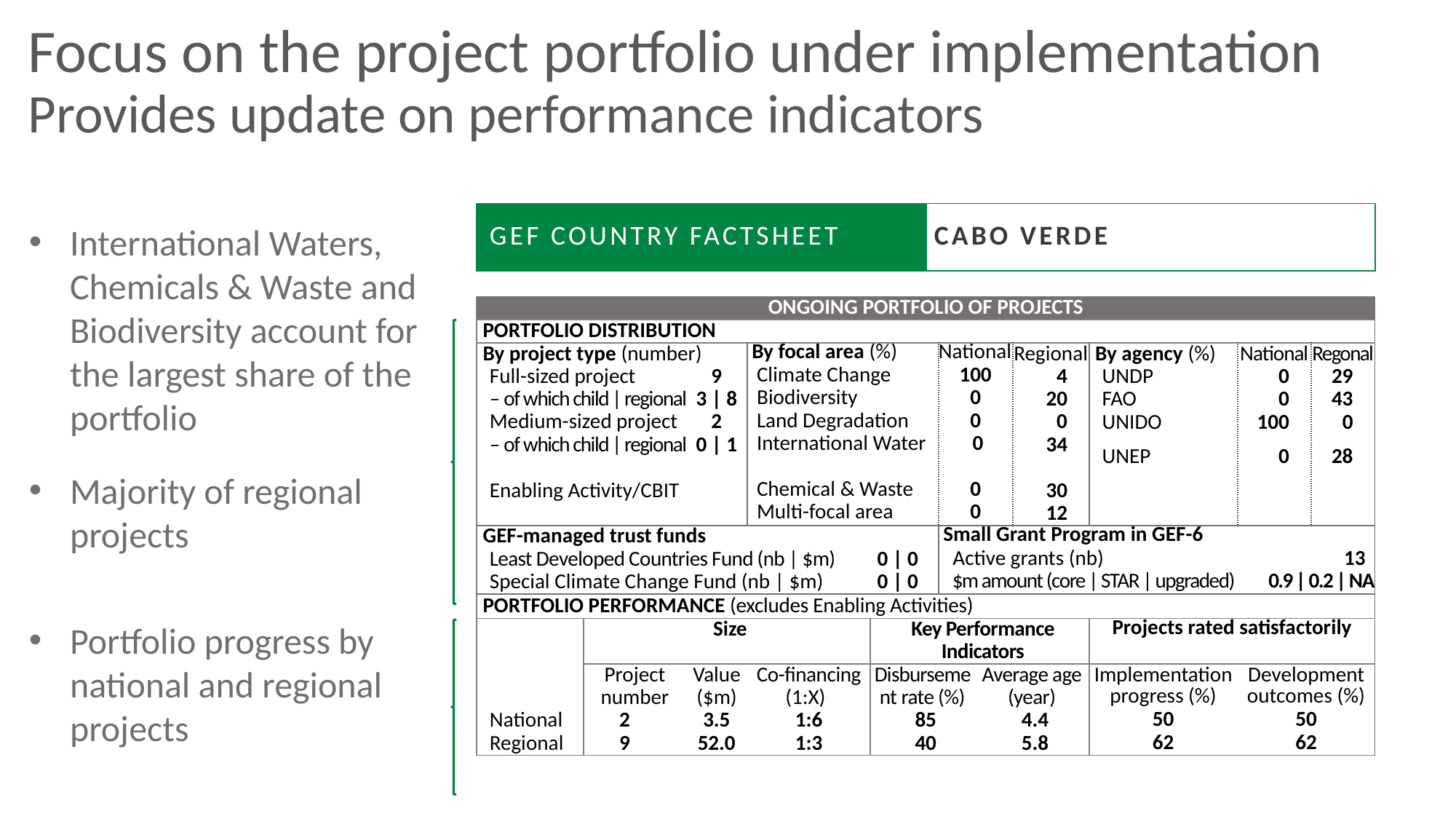

# Focus on the project portfolio under implementation Provides update on performance indicators
| GEF COUNTRY FACTSHEET | CABO VERDE |
| --- | --- |
International Waters, Chemicals & Waste and Biodiversity account for the largest share of the portfolio

| Ongoing portfolio of projects |  |  |  |  |  |  |  |  |  |  |
| --- | --- | --- | --- | --- | --- | --- | --- | --- | --- | --- |
| Portfolio distribution |  |  |  |  |  |  |  |  |  |  |
| By project type (number) |  |  | By focal area (%) |  | National |  | Regional | By agency (%) | National | Regonal |
| Full-sized project |  | 9 | Climate Change |  | 100 |  | 4 | UNDP | 0 | 29 |
| – of which child | regional |  | 3 | 8 | Biodiversity |  | 0 |  | 20 | FAO | 0 | 43 |
| Medium-sized project |  | 2 | Land Degradation |  | 0 |  | 0 | UNIDO | 100 | 0 |
| – of which child | regional |  | 0 | 1 | International Water |  | 0 |  | 34 | UNEP | 0 | 28 |
| Enabling Activity/CBIT |  |  | Chemical & Waste |  | 0 |  | 30 |  |  |  |
|  |  |  | Multi-focal area |  | 0 |  | 12 |  |  |  |
| GEF-managed trust funds |  |  |  |  | Small Grant Program in GEF-6 |  |  |  |  |  |
| Least Developed Countries Fund (nb | $m) |  |  | 98 | 0 | 0 | Active grants (nb) |  |  |  | 13 |  |
| Special Climate Change Fund (nb | $m) |  |  | 0.75 | 0.96 | NA | 0 | 0 | $m amount (core | STAR | upgraded) |  |  |  | 0.9 | 0.2 | NA |  |
| Portfolio performance (excludes Enabling Activities) |  |  |  |  |  |  |  |  |  |  |
|  | Size |  |  | Key Performance Indicators | Key Performance Indicators |  |  | Projects rated satisfactorily |  |  |
|  | Project number | Value ($m) | Co-financing (1:X) | Disbursement rate (%) | Disbursement rate (%) | Average age (year) | Average age (year) | Implementation progress (%) | Development outcomes (%) |  |
| National | 2 | 3.5 | 1:6 | 85 | 45 | 4.4 | 7.2 | 50 | 50 |  |
| Regional | 9 | 52.0 | 1:3 | 40 | 39 | 5.8 | 6.3 | 62 | 62 |  |

Majority of regional projects

Portfolio progress by national and regional projects